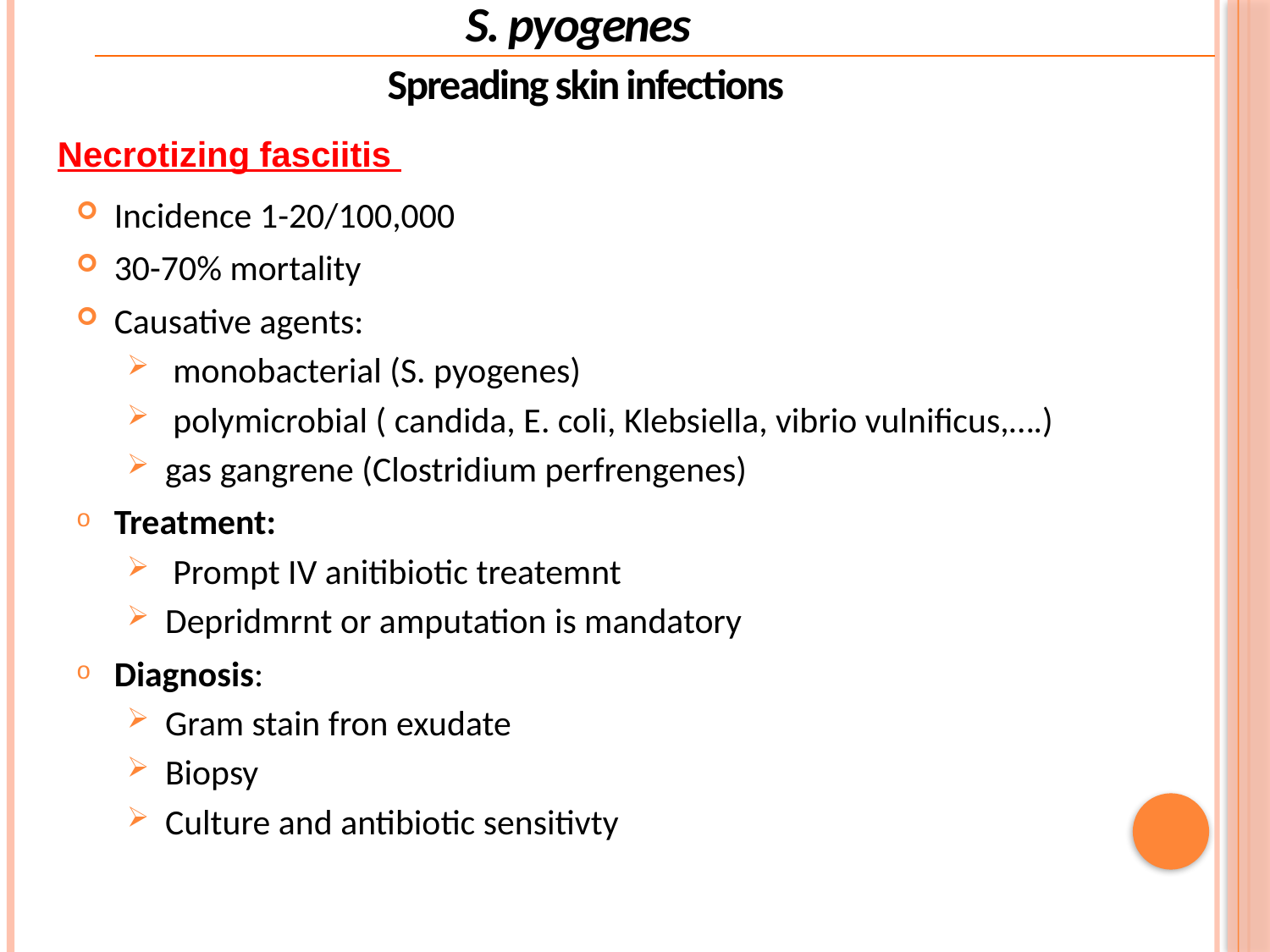

S. pyogenes
Spreading skin infections
Necrotizing fasciitis
Incidence 1-20/100,000
30-70% mortality
Causative agents:
 monobacterial (S. pyogenes)
 polymicrobial ( candida, E. coli, Klebsiella, vibrio vulnificus,….)
gas gangrene (Clostridium perfrengenes)
Treatment:
 Prompt IV anitibiotic treatemnt
Depridmrnt or amputation is mandatory
Diagnosis:
Gram stain fron exudate
Biopsy
Culture and antibiotic sensitivty